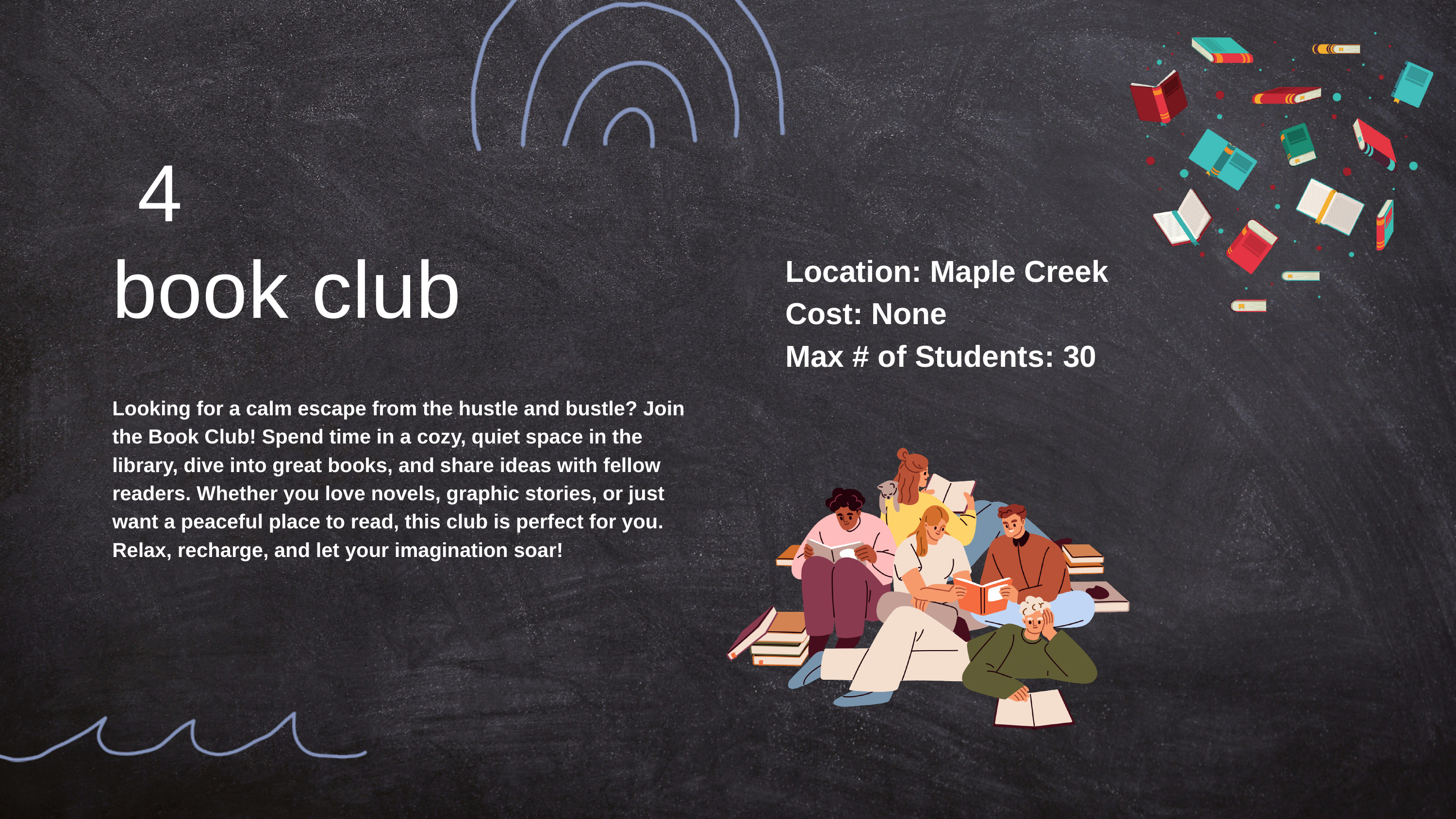

4
Location: Maple Creek
Cost: None
Max # of Students: 30
book club
Looking for a calm escape from the hustle and bustle? Join the Book Club! Spend time in a cozy, quiet space in the library, dive into great books, and share ideas with fellow readers. Whether you love novels, graphic stories, or just want a peaceful place to read, this club is perfect for you. Relax, recharge, and let your imagination soar!